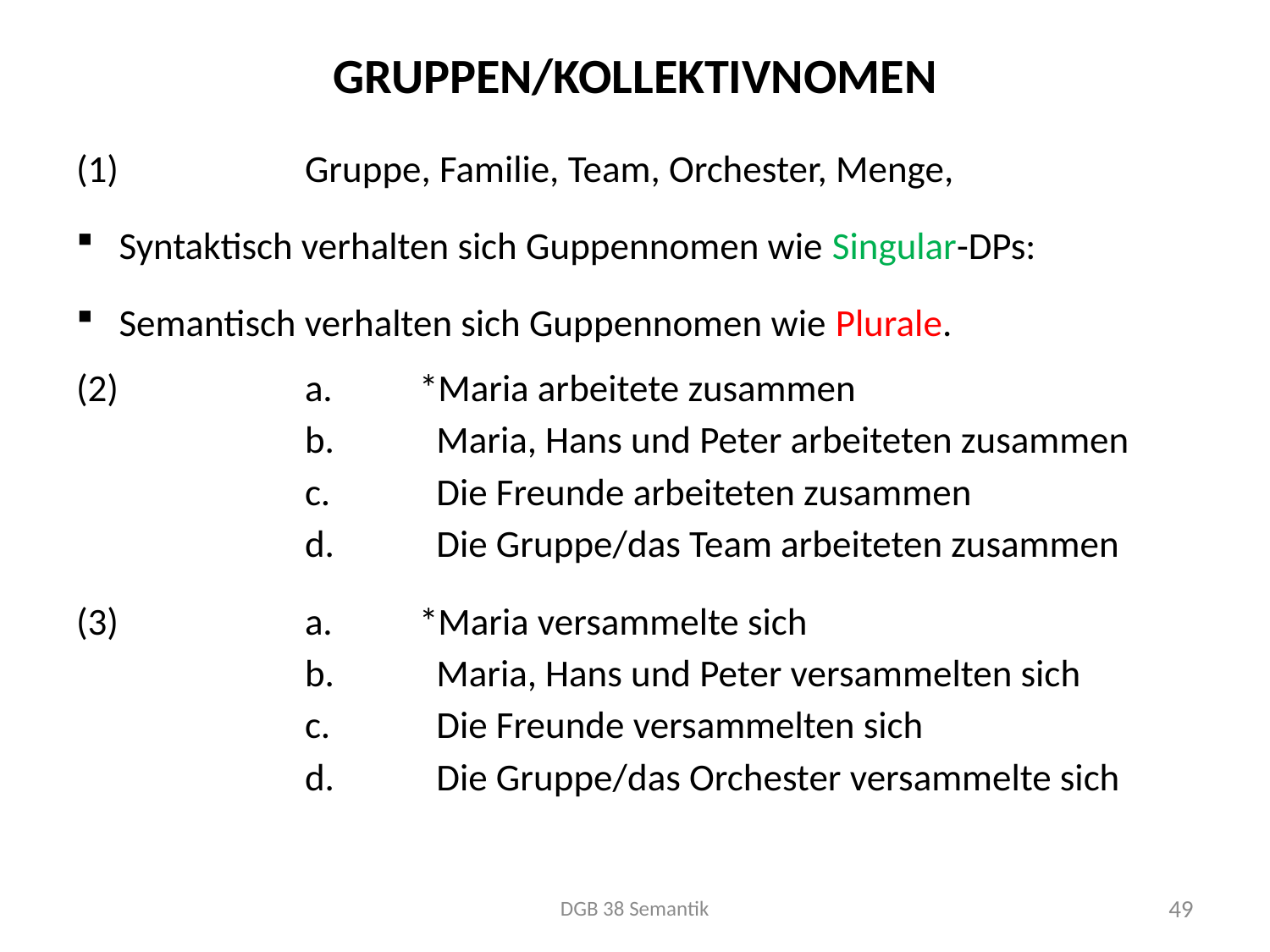

# Gruppen/Kollektivnomen
(1)		Gruppe, Familie, Team, Orchester, Menge,
Syntaktisch verhalten sich Guppennomen wie Singular-DPs:
Semantisch verhalten sich Guppennomen wie Plurale.
(2) 		a.	*Maria arbeitete zusammen
 		b.	  Maria, Hans und Peter arbeiteten zusammen
 		c.	  Die Freunde arbeiteten zusammen
		d.	  Die Gruppe/das Team arbeiteten zusammen
(3) 		a.	*Maria versammelte sich
 		b.	  Maria, Hans und Peter versammelten sich
 		c.	  Die Freunde versammelten sich
		d.	  Die Gruppe/das Orchester versammelte sich

DGB 38 Semantik
49